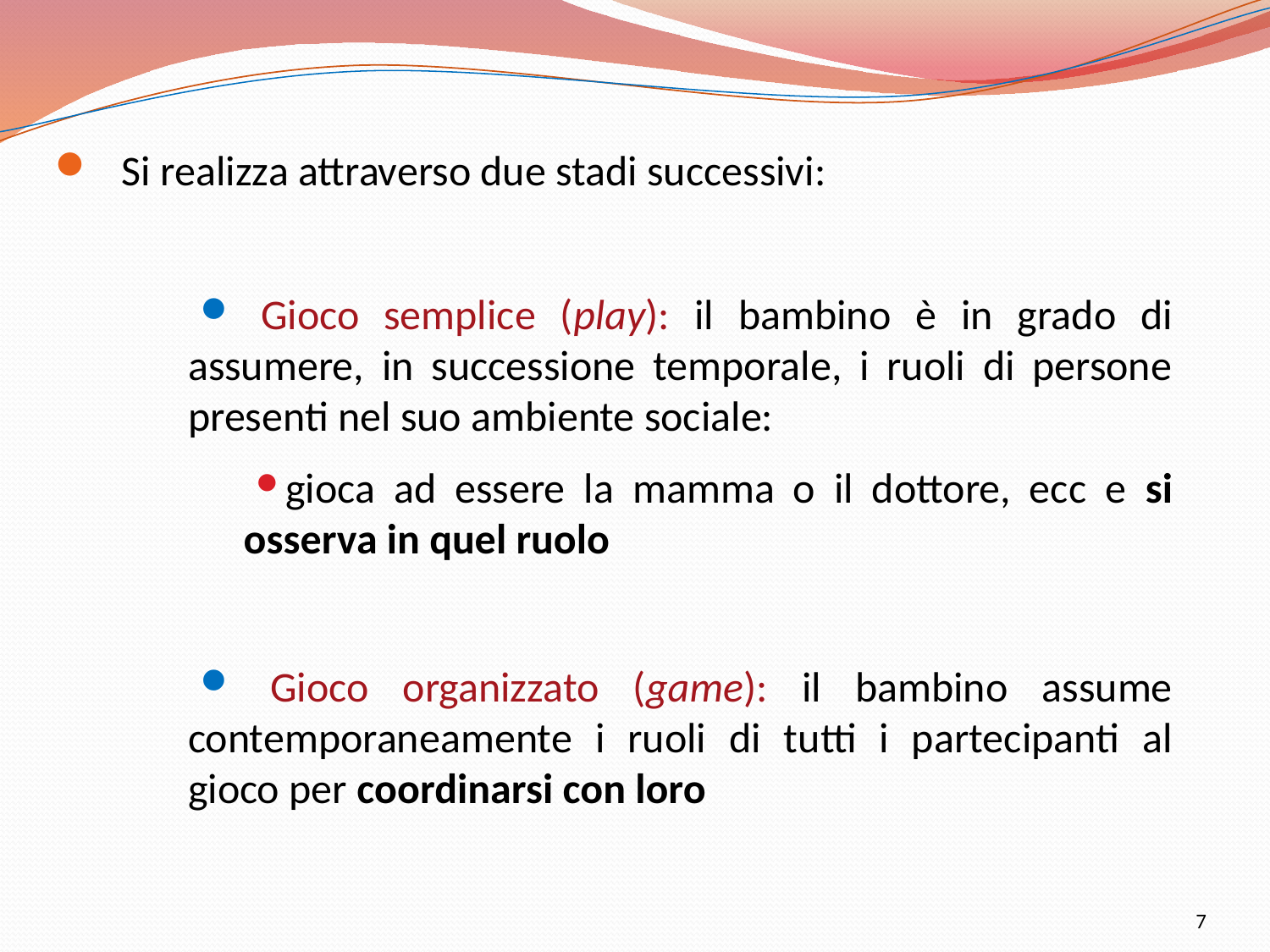

Si realizza attraverso due stadi successivi:

 Gioco semplice (play): il bambino è in grado di assumere, in successione temporale, i ruoli di persone presenti nel suo ambiente sociale:
gioca ad essere la mamma o il dottore, ecc e si osserva in quel ruolo

 Gioco organizzato (game): il bambino assume contemporaneamente i ruoli di tutti i partecipanti al gioco per coordinarsi con loro

7